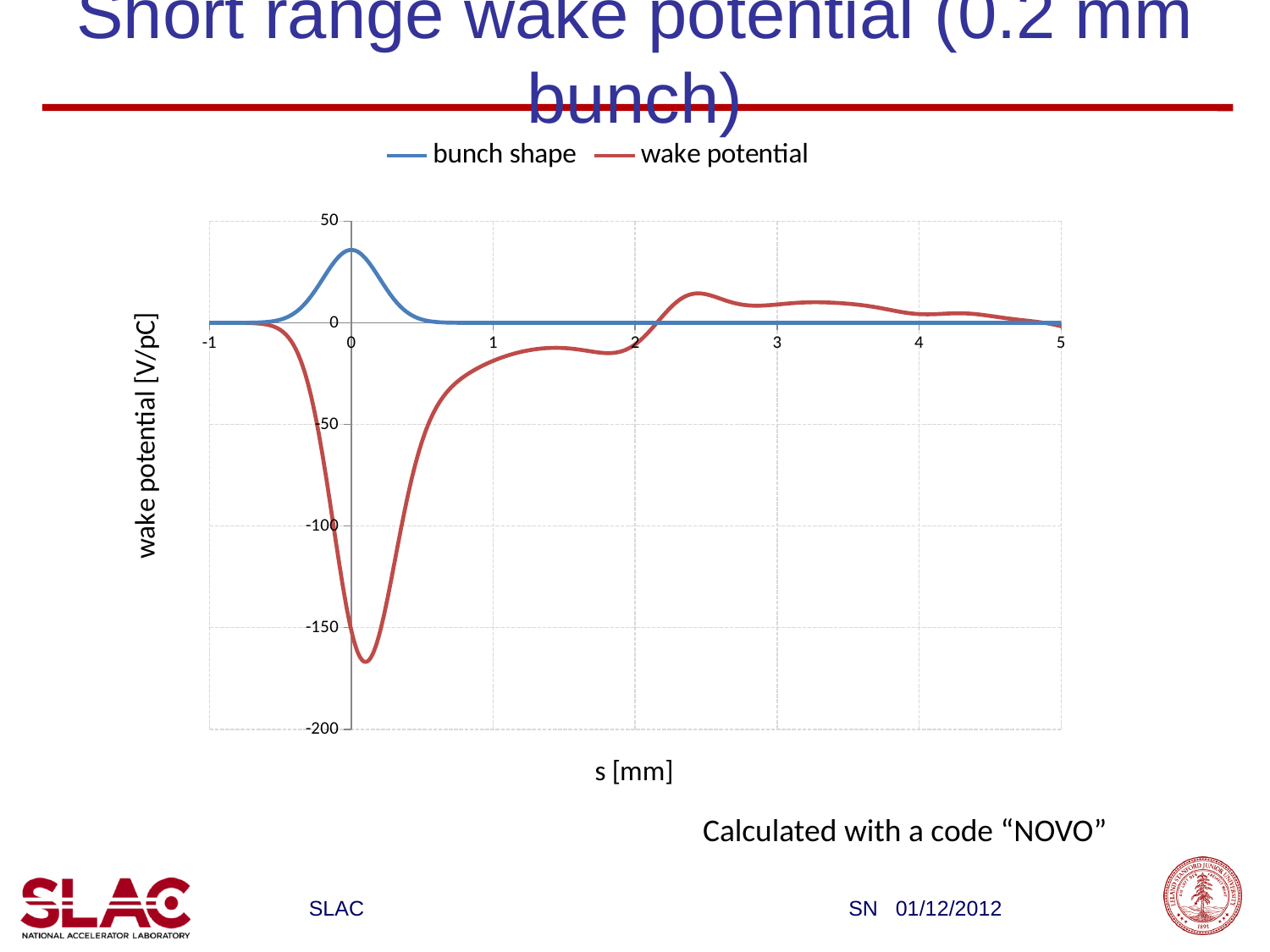

# Short range wake potential (0.2 mm bunch)

### Chart

| Category | bunch shape | wake potential |
|---|---|---|
Calculated with a code “NOVO”
SN   01/12/2012